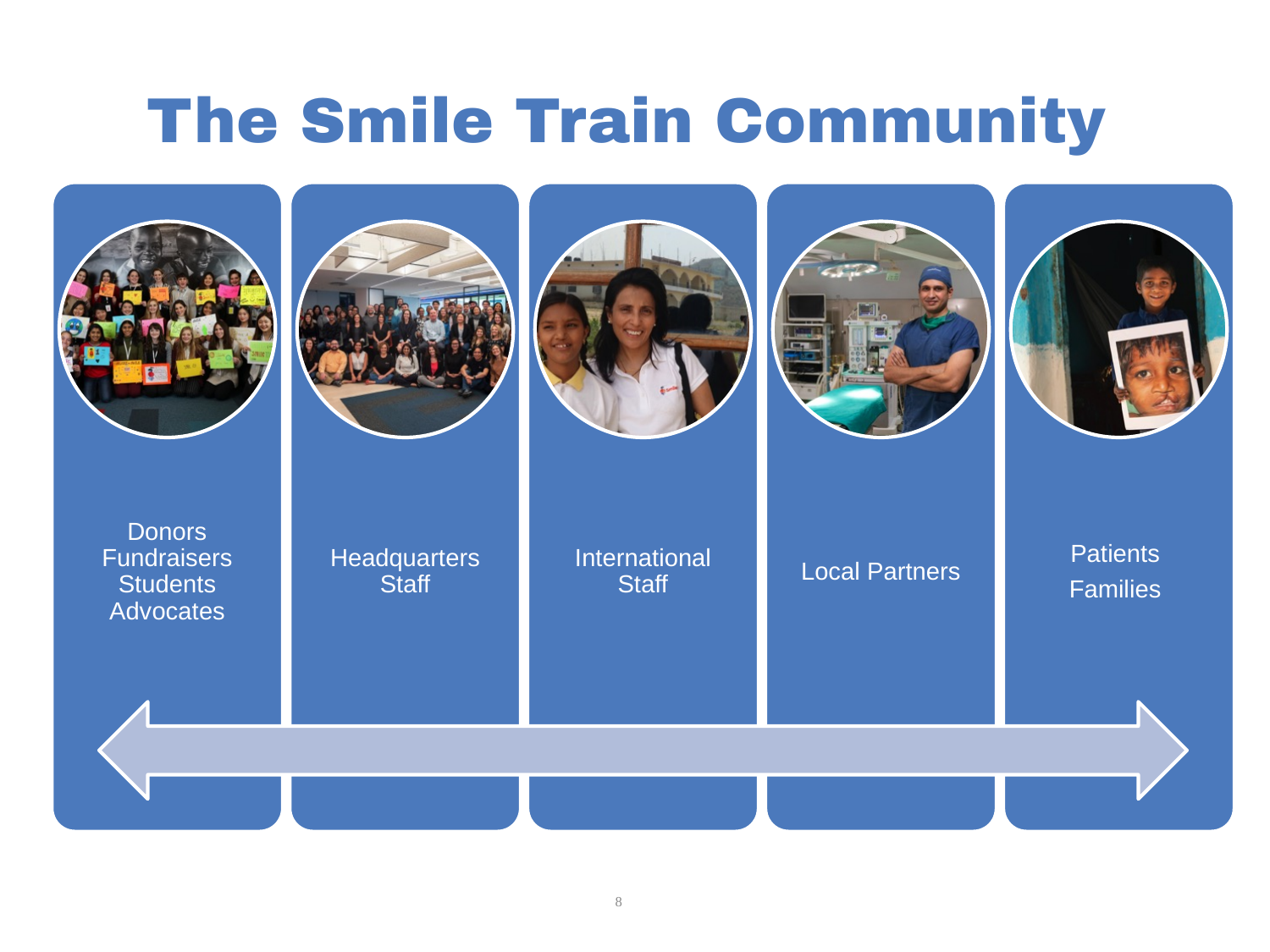

# The Smile Train Community
Donors Fundraisers Students Advocates
Headquarters Staff
International Staff
Local Partners
Patients
Families
8